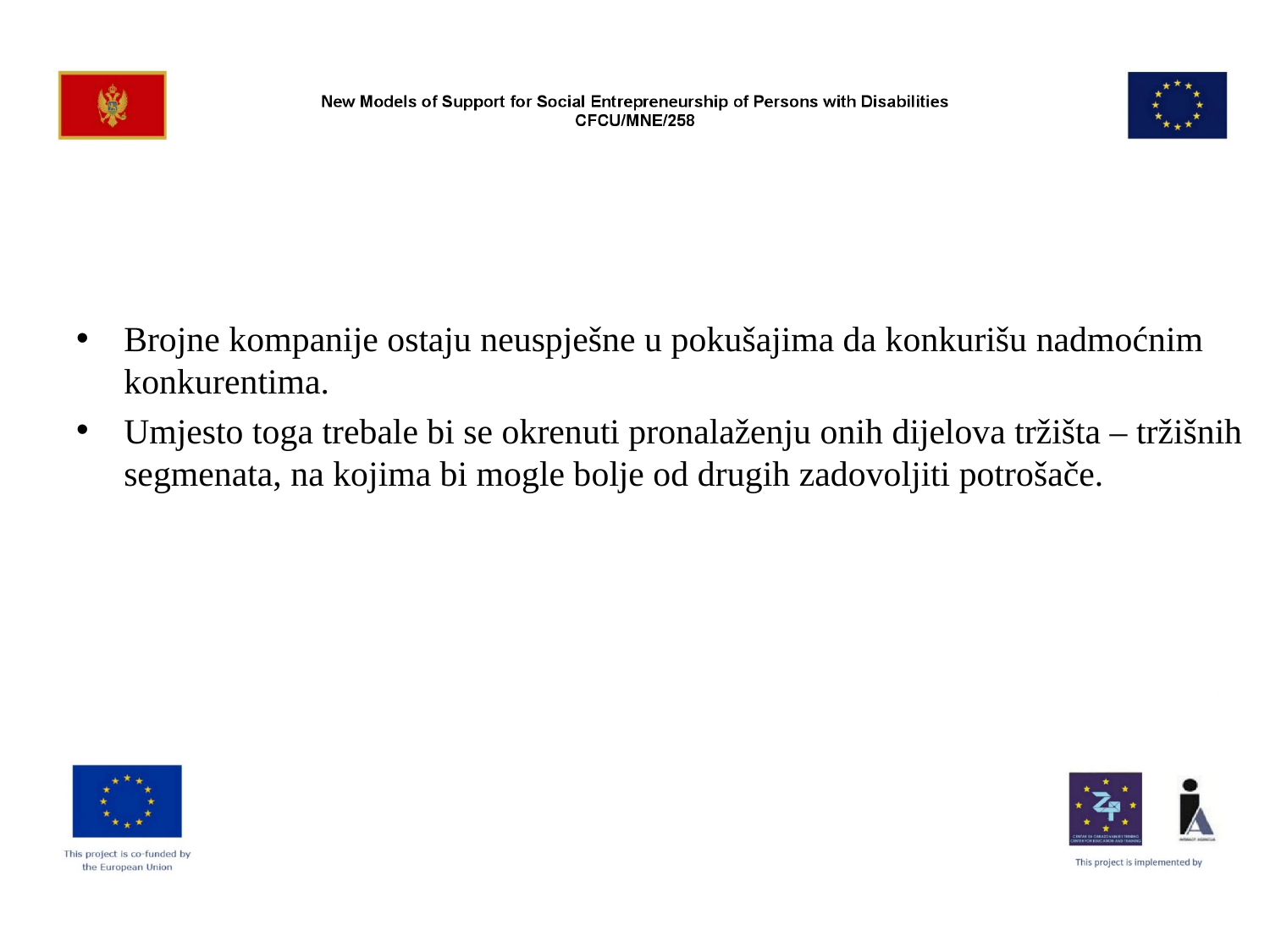

#
Brojne kompanije ostaju neuspješne u pokušajima da konkurišu nadmoćnim konkurentima.
Umjesto toga trebale bi se okrenuti pronalaženju onih dijelova tržišta – tržišnih segmenata, na kojima bi mogle bolje od drugih zadovoljiti potrošače.